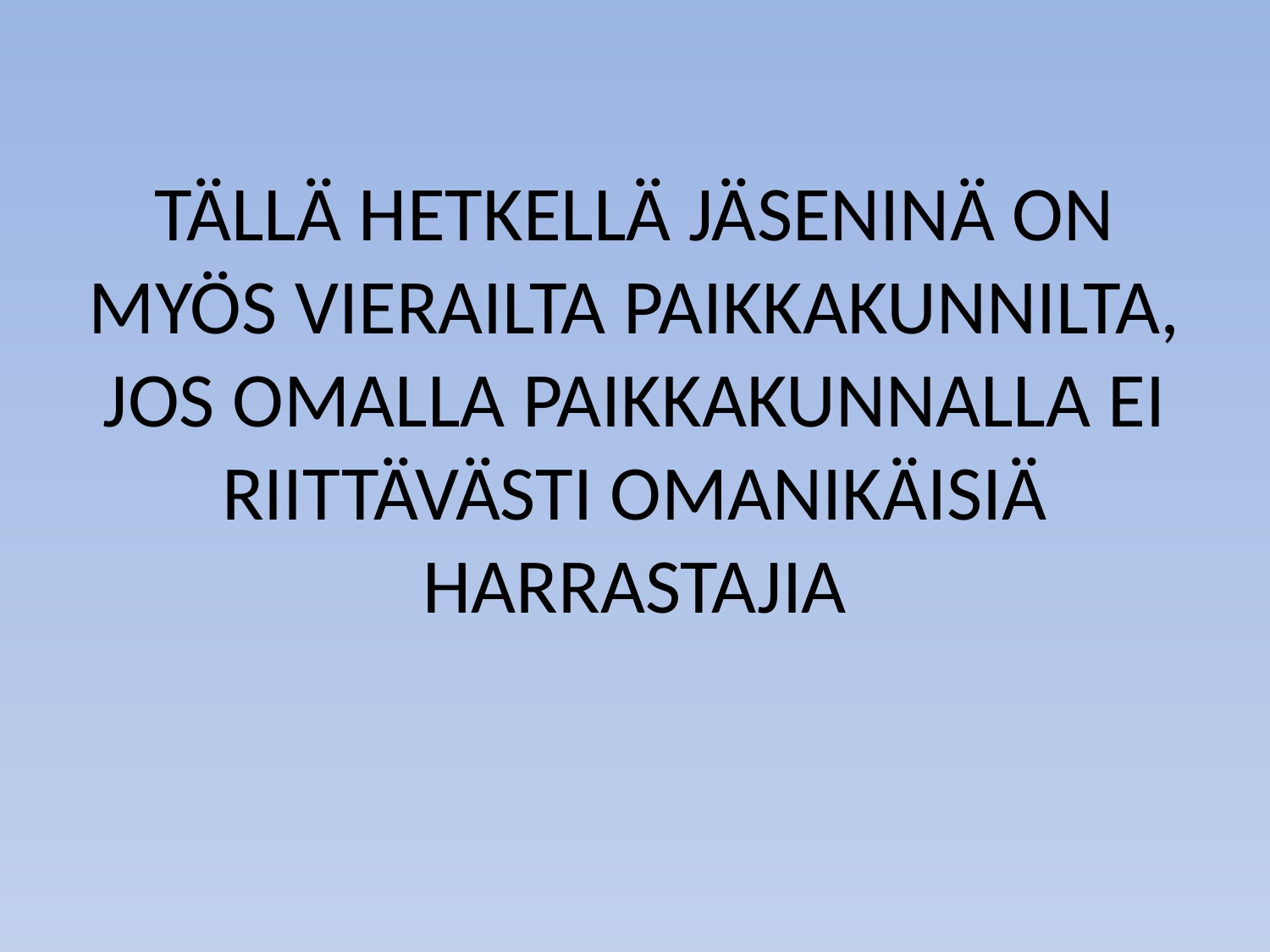

# TÄLLÄ HETKELLÄ JÄSENINÄ ON MYÖS VIERAILTA PAIKKAKUNNILTA, JOS OMALLA PAIKKAKUNNALLA EI RIITTÄVÄSTI OMANIKÄISIÄ HARRASTAJIA